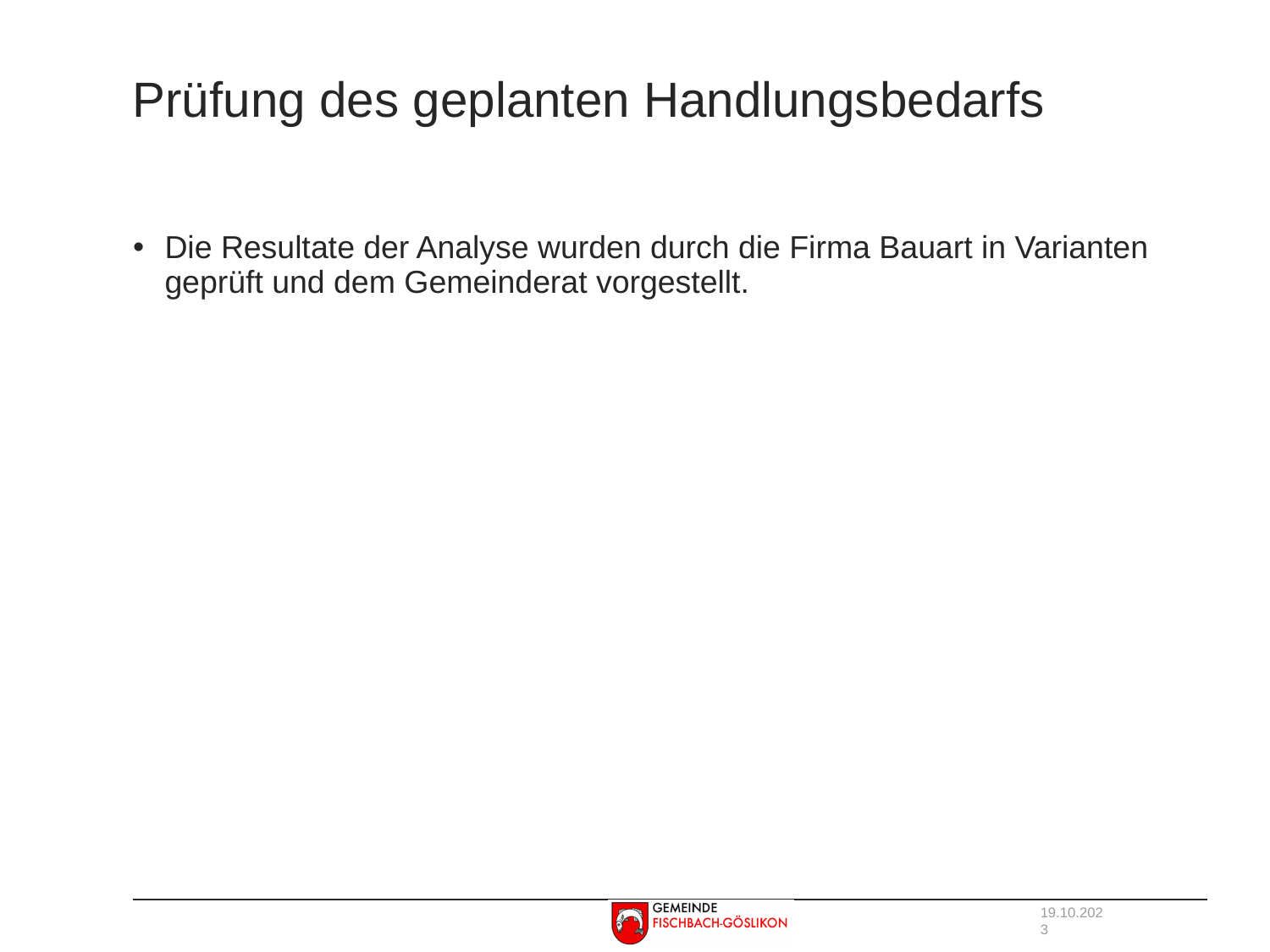

# Prüfung des geplanten Handlungsbedarfs
Die Resultate der Analyse wurden durch die Firma Bauart in Varianten geprüft und dem Gemeinderat vorgestellt.

19.10.2023